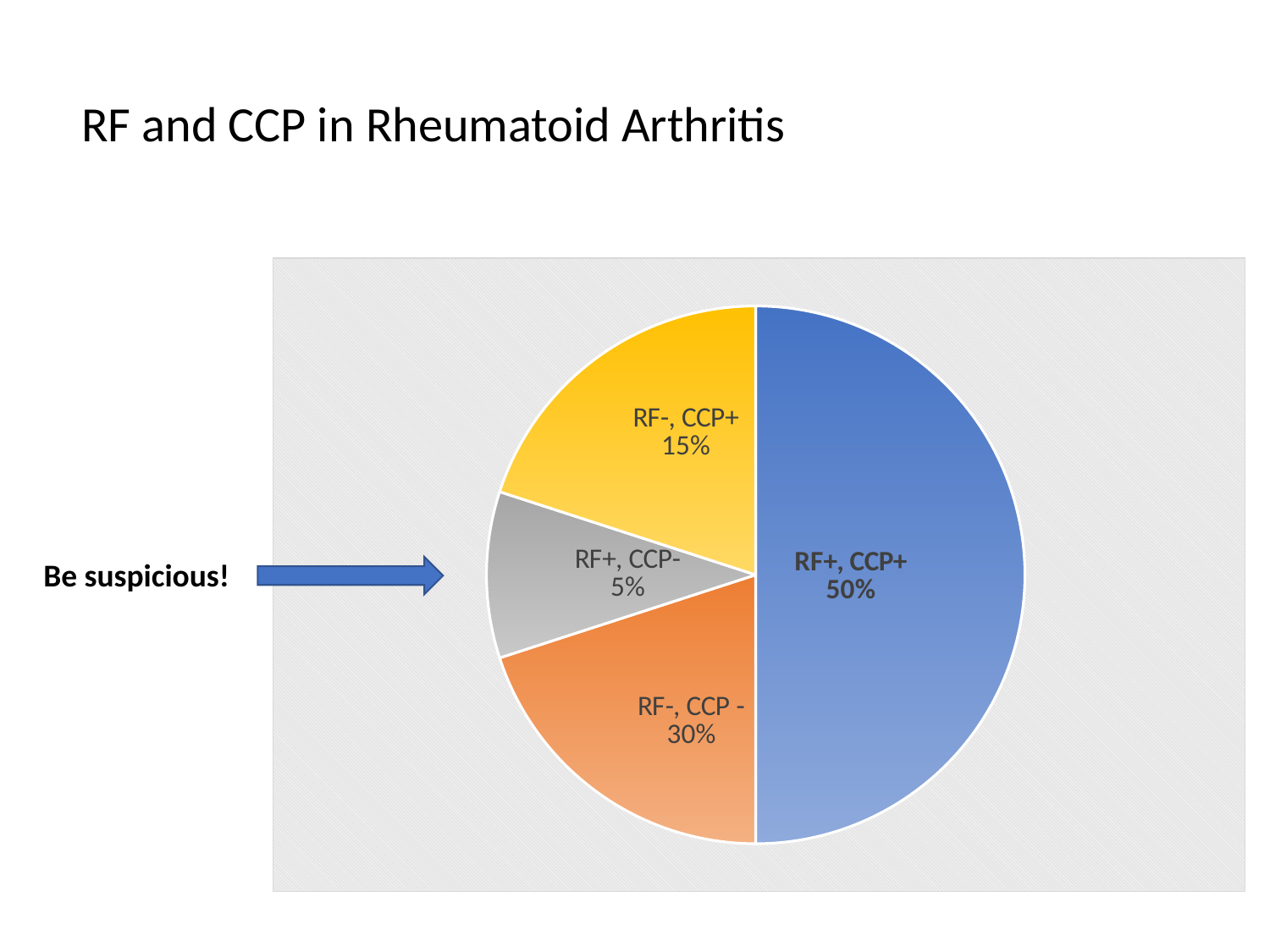

# RF and CCP in Rheumatoid Arthritis

### Chart

| Category |  |
|---|---|
| RF+, CCP+ | 0.5 |
| RF-, CCP - | 0.2 |
| RF+, CCP- | 0.1 |
| RF-, CCP+ | 0.2 |
Be suspicious!